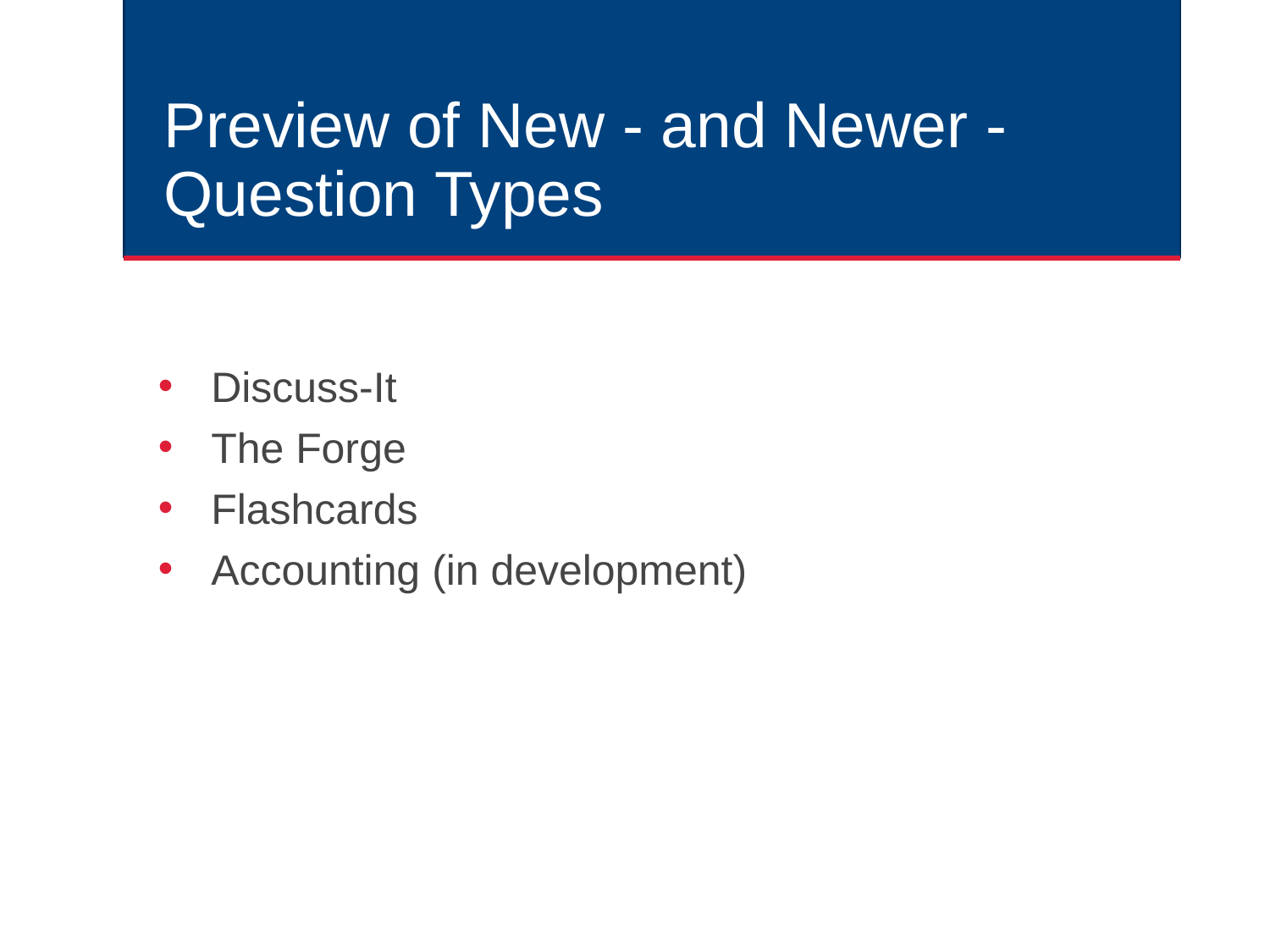

# Preview of New - and Newer - Question Types
Discuss-It
The Forge
Flashcards
Accounting (in development)